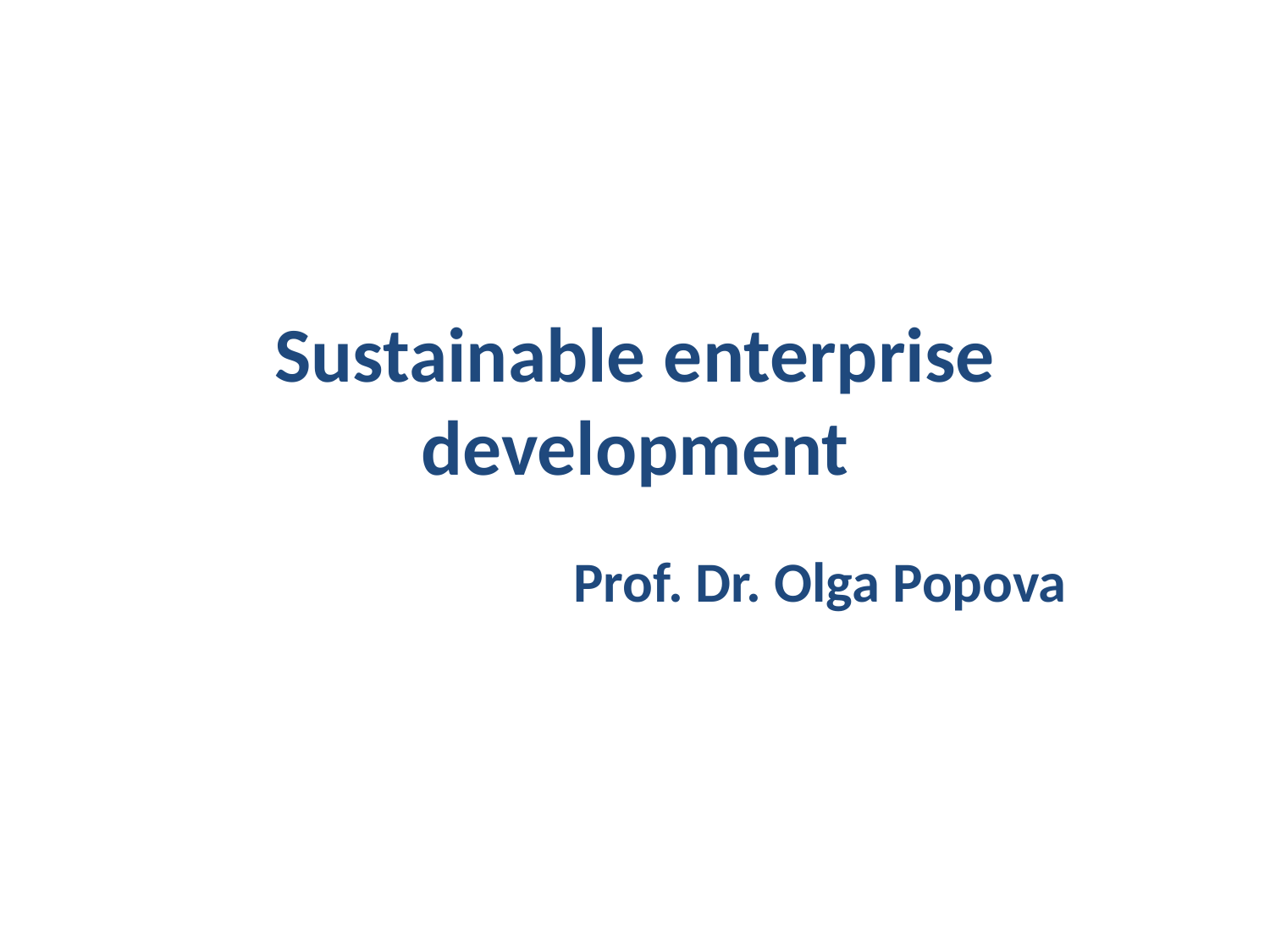

# Sustainable enterprise development
Prof. Dr. Olga Popova